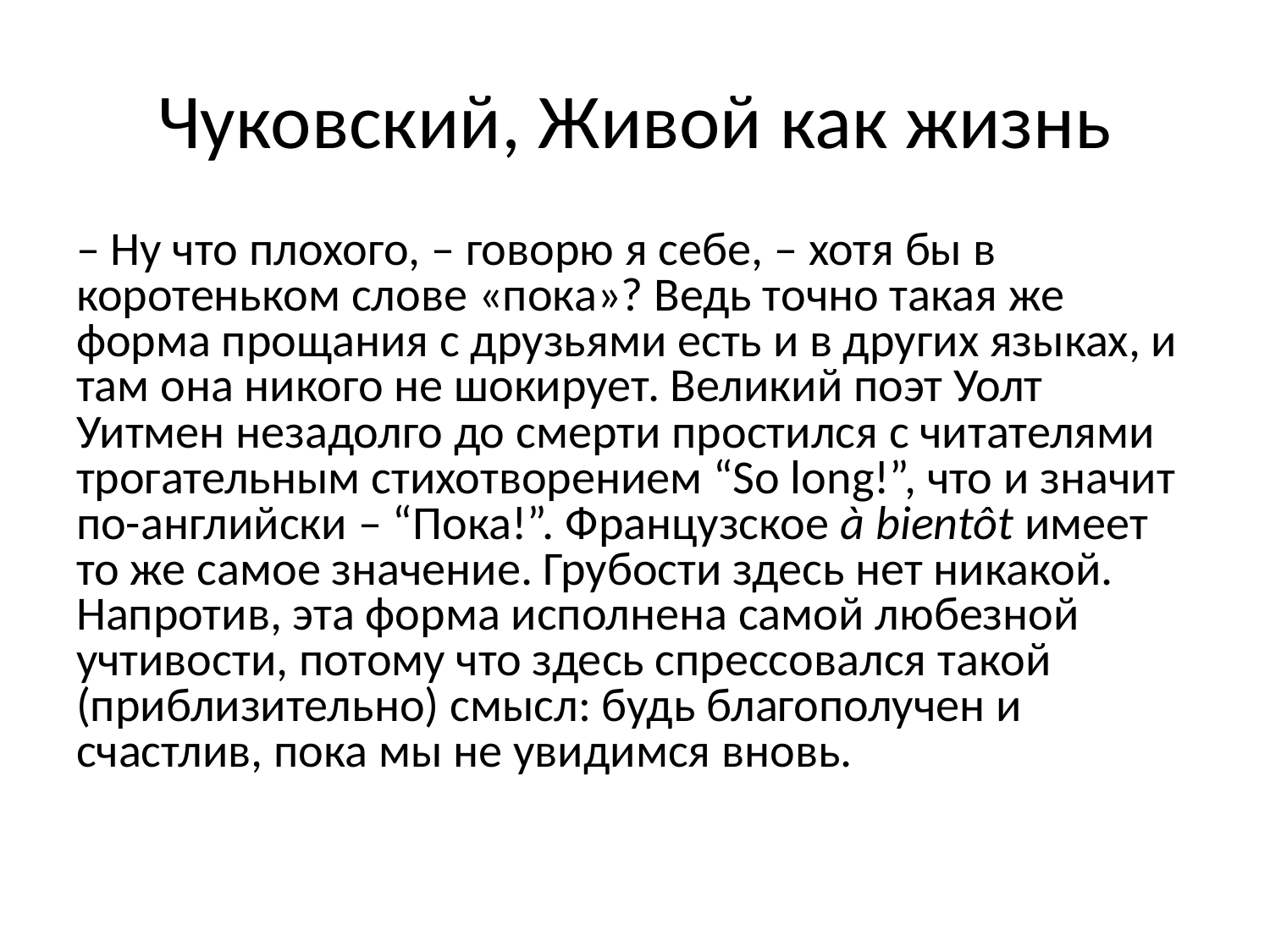

# Чуковский, Живой как жизнь
– Ну что плохого, – говорю я себе, – хотя бы в коротеньком слове «пока»? Ведь точно такая же форма прощания с друзьями есть и в других языках, и там она никого не шокирует. Великий поэт Уолт Уитмен незадолго до смерти простился с читателями трогательным стихотворением “So long!”, что и значит по-английски – “Пока!”. Французское à bientôt имеет то же самое значение. Грубости здесь нет никакой. Напротив, эта форма исполнена самой любезной учтивости, потому что здесь спрессовался такой (приблизительно) смысл: будь благополучен и счастлив, пока мы не увидимся вновь.